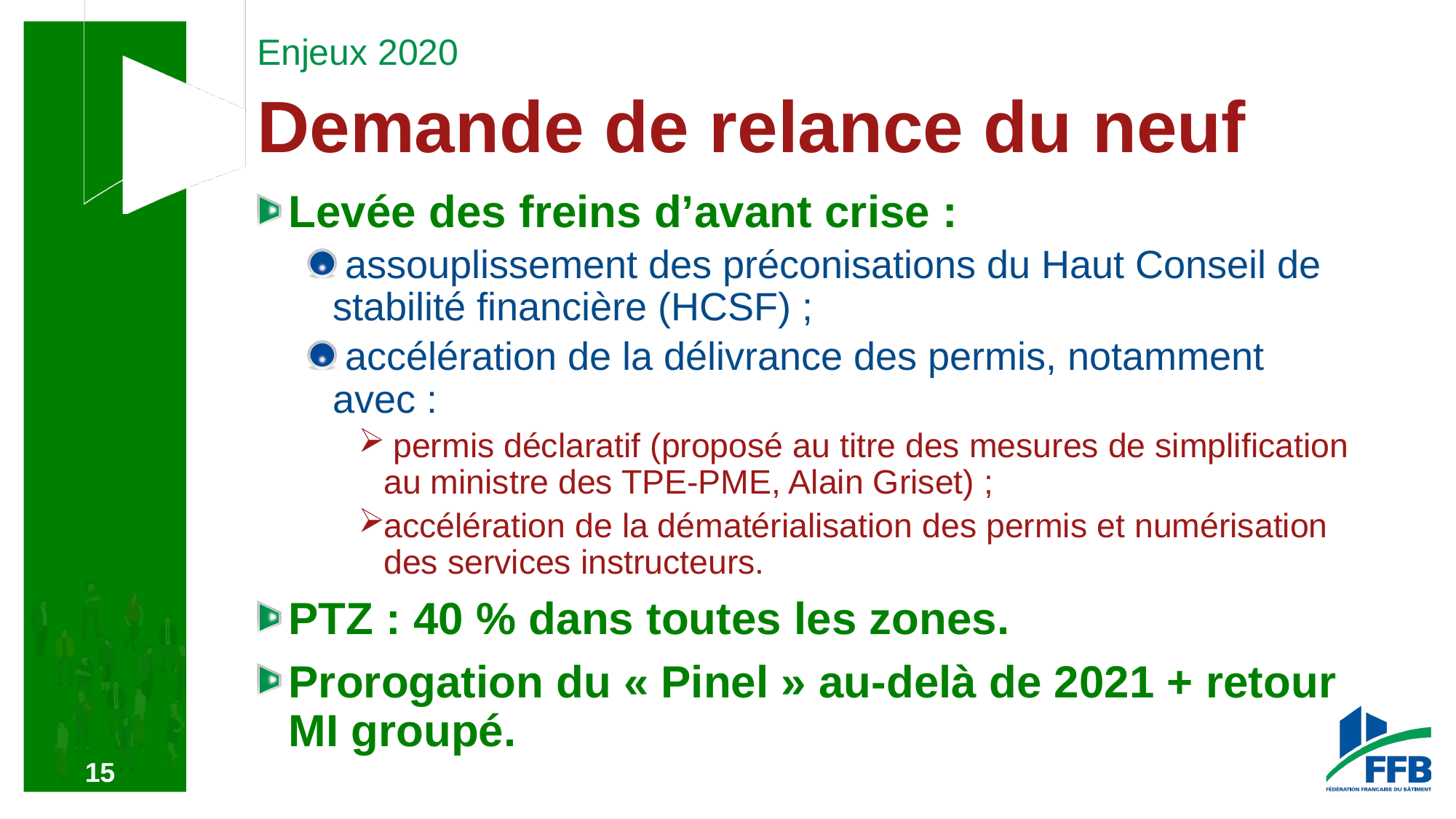

Enjeux 2020
# Demande de relance du neuf
Levée des freins d’avant crise :
 assouplissement des préconisations du Haut Conseil de stabilité financière (HCSF) ;
 accélération de la délivrance des permis, notamment avec :
 permis déclaratif (proposé au titre des mesures de simplification au ministre des TPE-PME, Alain Griset) ;
accélération de la dématérialisation des permis et numérisation des services instructeurs.
PTZ : 40 % dans toutes les zones.
Prorogation du « Pinel » au-delà de 2021 + retour MI groupé.